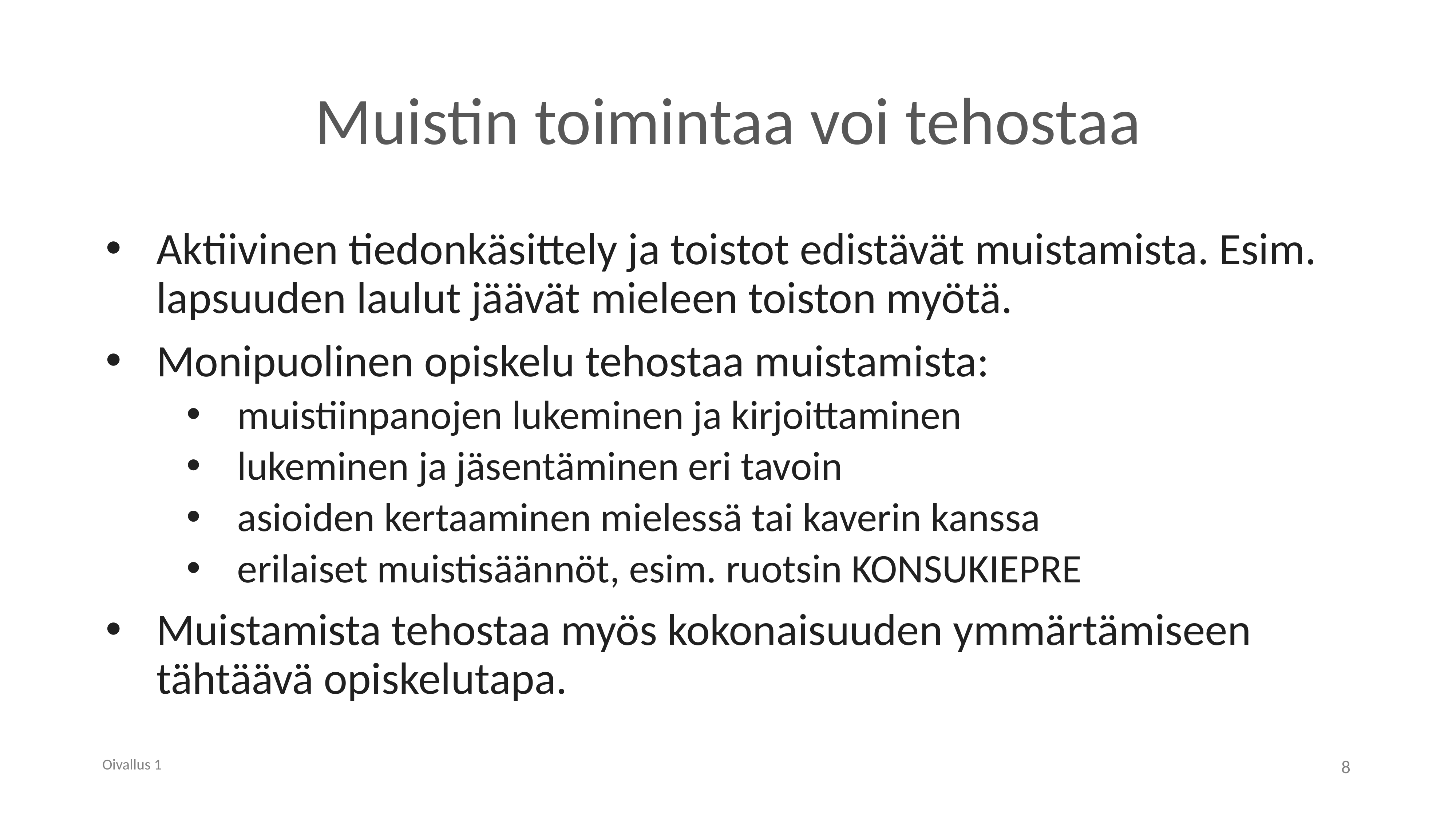

# Muistin toimintaa voi tehostaa
Aktiivinen tiedonkäsittely ja toistot edistävät muistamista. Esim. lapsuuden laulut jäävät mieleen toiston myötä.
Monipuolinen opiskelu tehostaa muistamista:
muistiinpanojen lukeminen ja kirjoittaminen
lukeminen ja jäsentäminen eri tavoin
asioiden kertaaminen mielessä tai kaverin kanssa
erilaiset muistisäännöt, esim. ruotsin KONSUKIEPRE
Muistamista tehostaa myös kokonaisuuden ymmärtämiseen tähtäävä opiskelutapa.
Oivallus 1
8